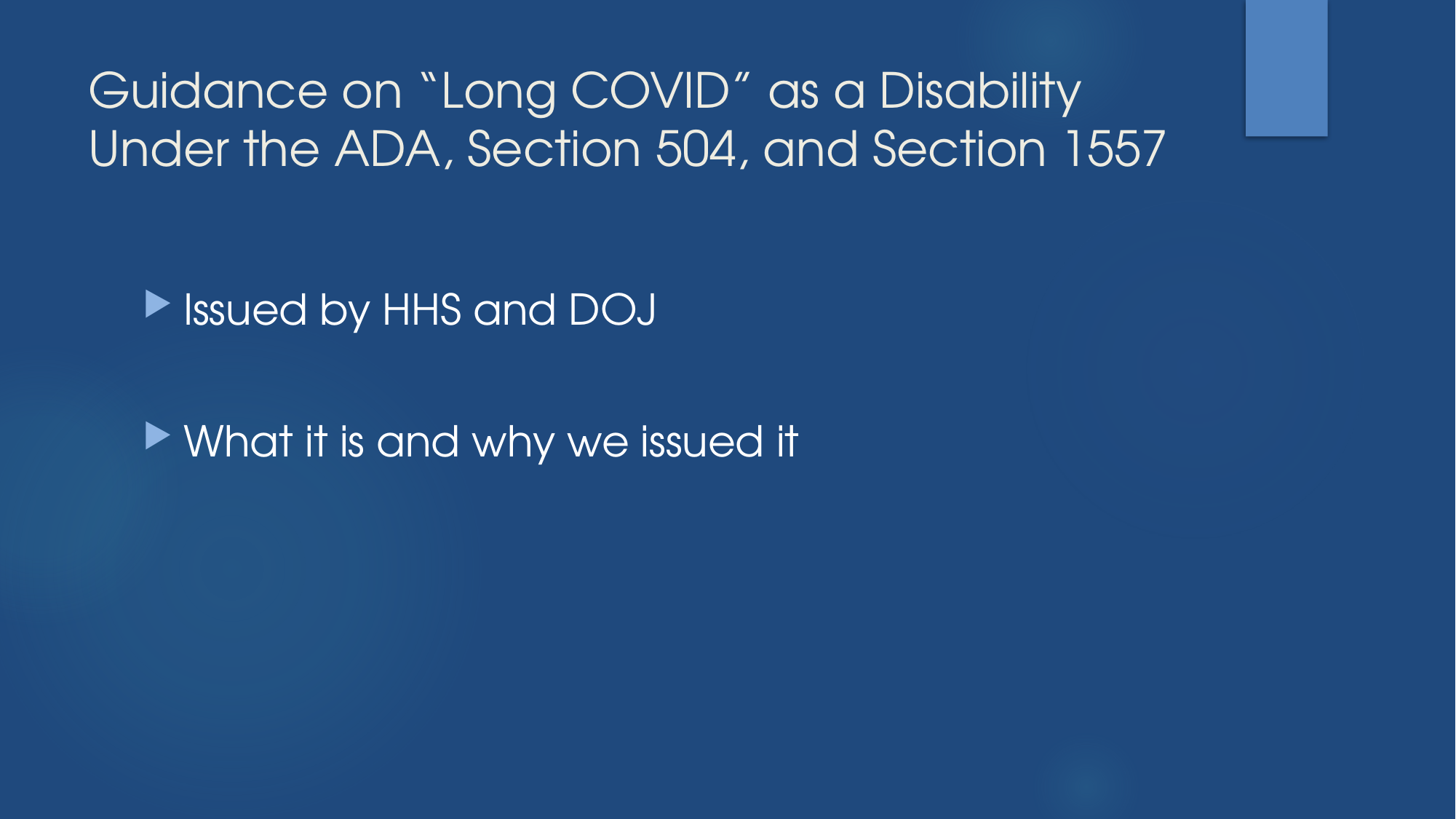

# Guidance on “Long COVID” as a Disability Under the ADA, Section 504, and Section 1557

Issued by HHS and DOJ

What it is and why we issued it